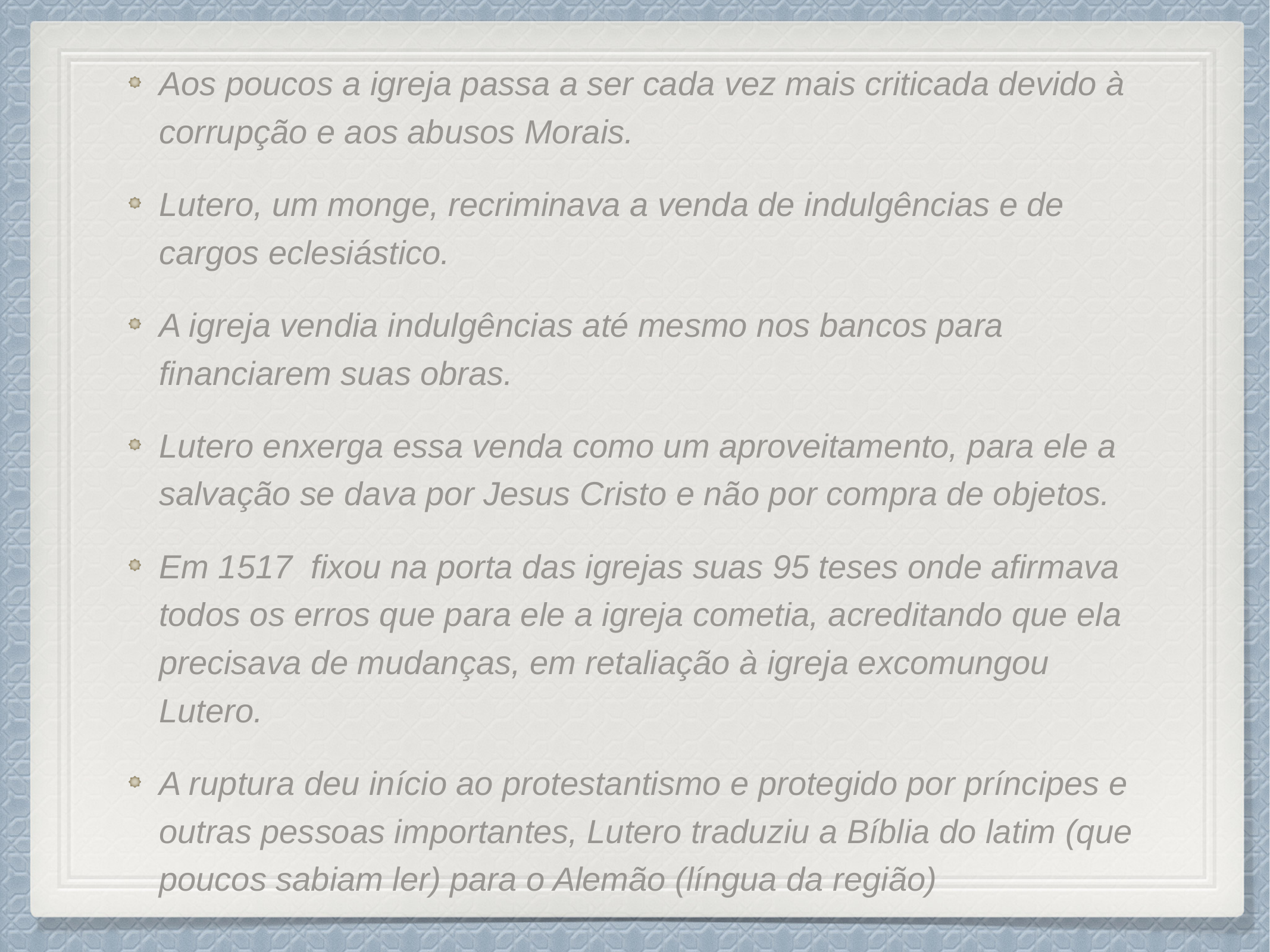

Aos poucos a igreja passa a ser cada vez mais criticada devido à corrupção e aos abusos Morais.
Lutero, um monge, recriminava a venda de indulgências e de cargos eclesiástico.
A igreja vendia indulgências até mesmo nos bancos para financiarem suas obras.
Lutero enxerga essa venda como um aproveitamento, para ele a salvação se dava por Jesus Cristo e não por compra de objetos.
Em 1517  fixou na porta das igrejas suas 95 teses onde afirmava todos os erros que para ele a igreja cometia, acreditando que ela precisava de mudanças, em retaliação à igreja excomungou Lutero.
A ruptura deu início ao protestantismo e protegido por príncipes e outras pessoas importantes, Lutero traduziu a Bíblia do latim (que poucos sabiam ler) para o Alemão (língua da região)